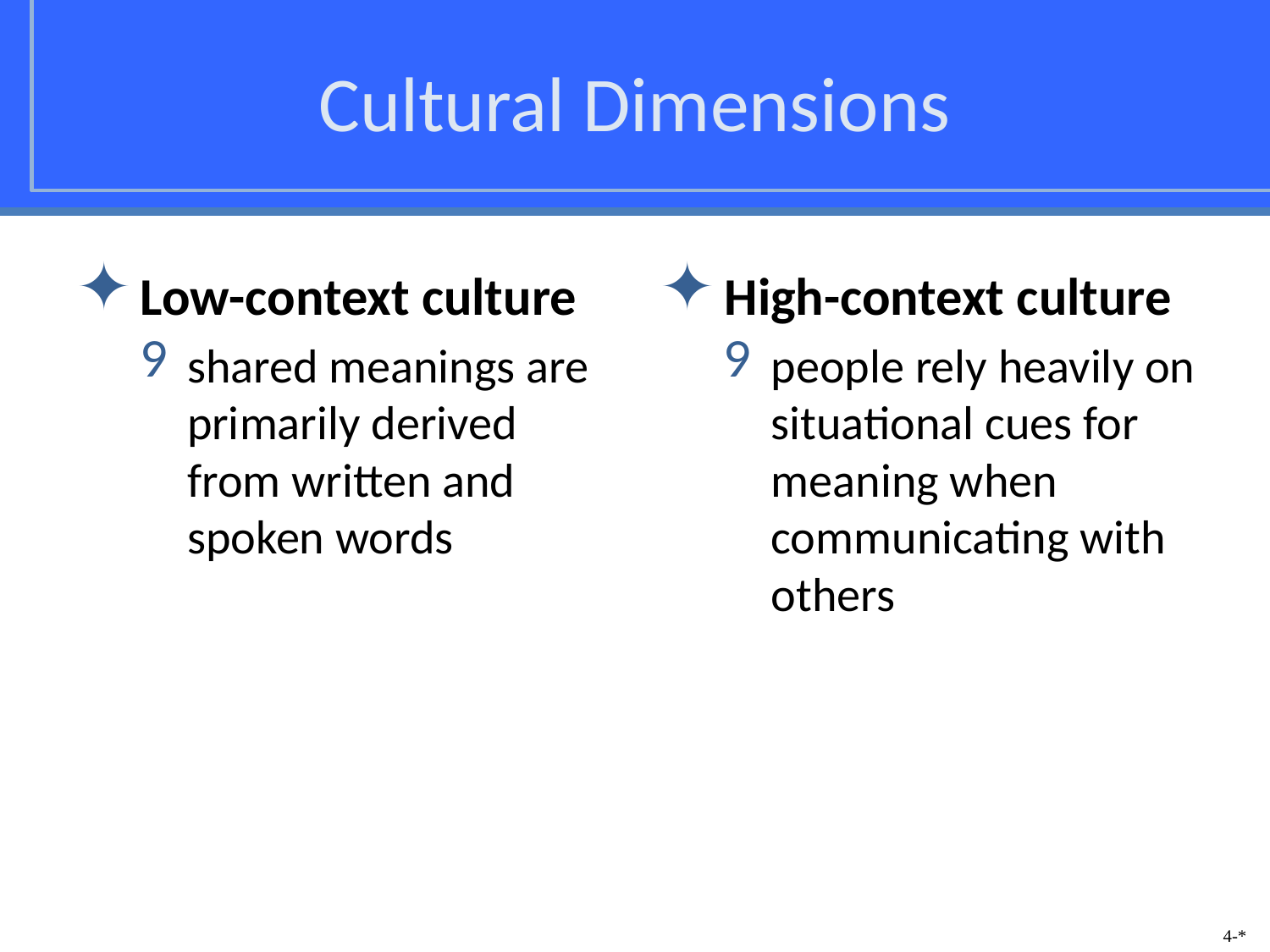

# Cultural Dimensions
Low-context culture
shared meanings are primarily derived from written and spoken words
High-context culture
people rely heavily on situational cues for meaning when communicating with others